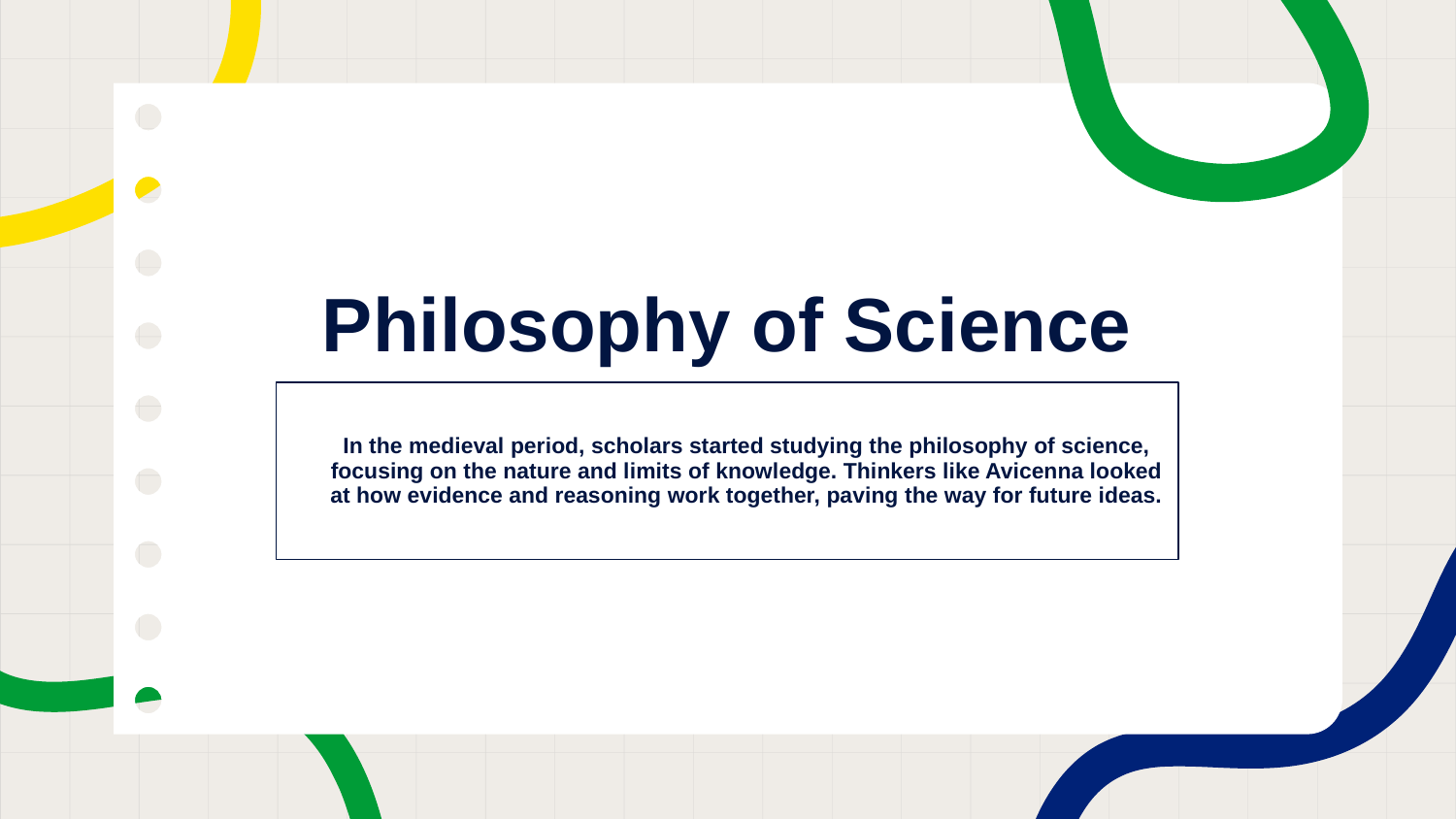

# Philosophy of Science
In the medieval period, scholars started studying the philosophy of science, focusing on the nature and limits of knowledge. Thinkers like Avicenna looked at how evidence and reasoning work together, paving the way for future ideas.